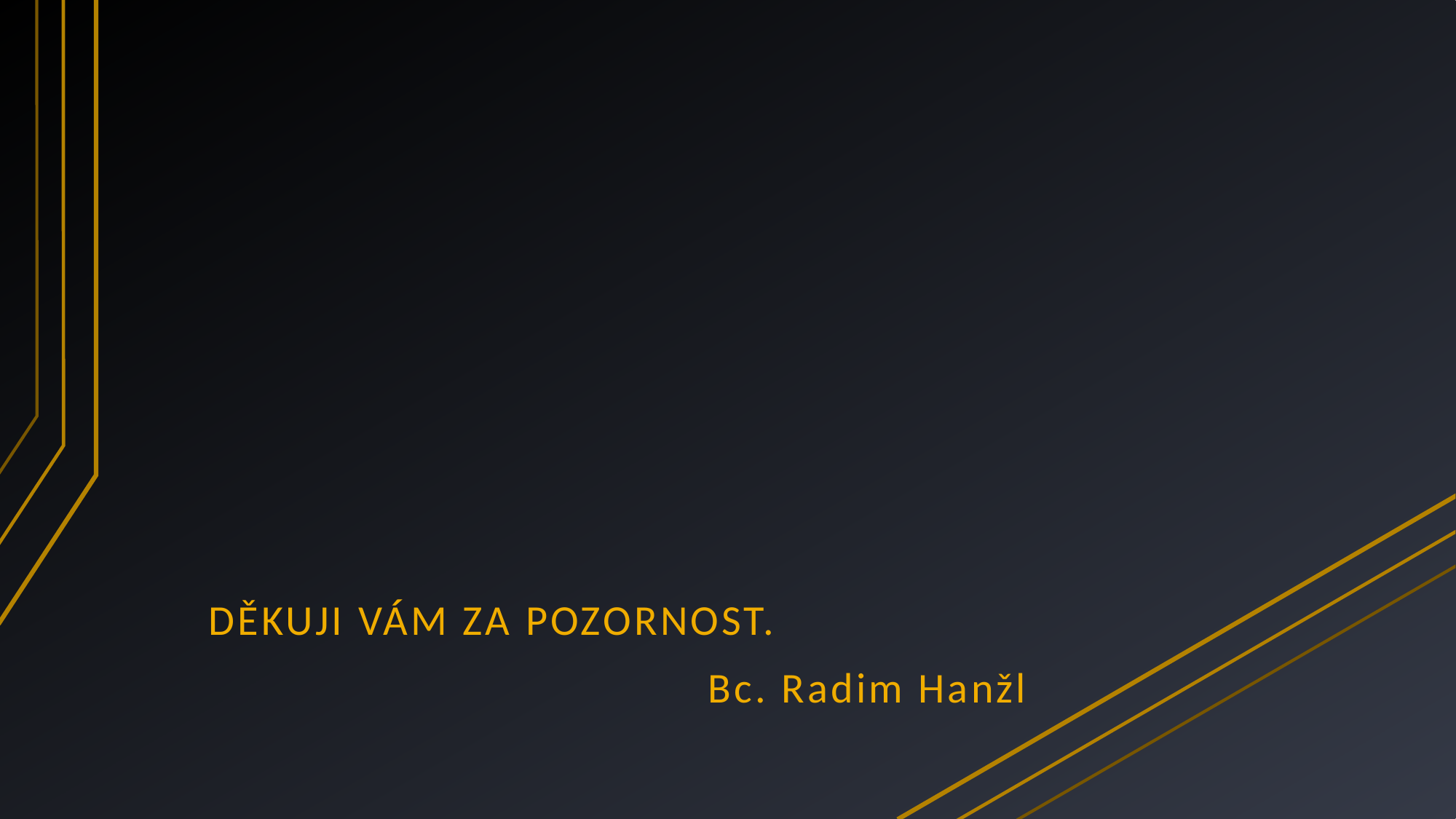

DĚKUJI Vám ZA POZORNOST.
Bc. Radim Hanžl